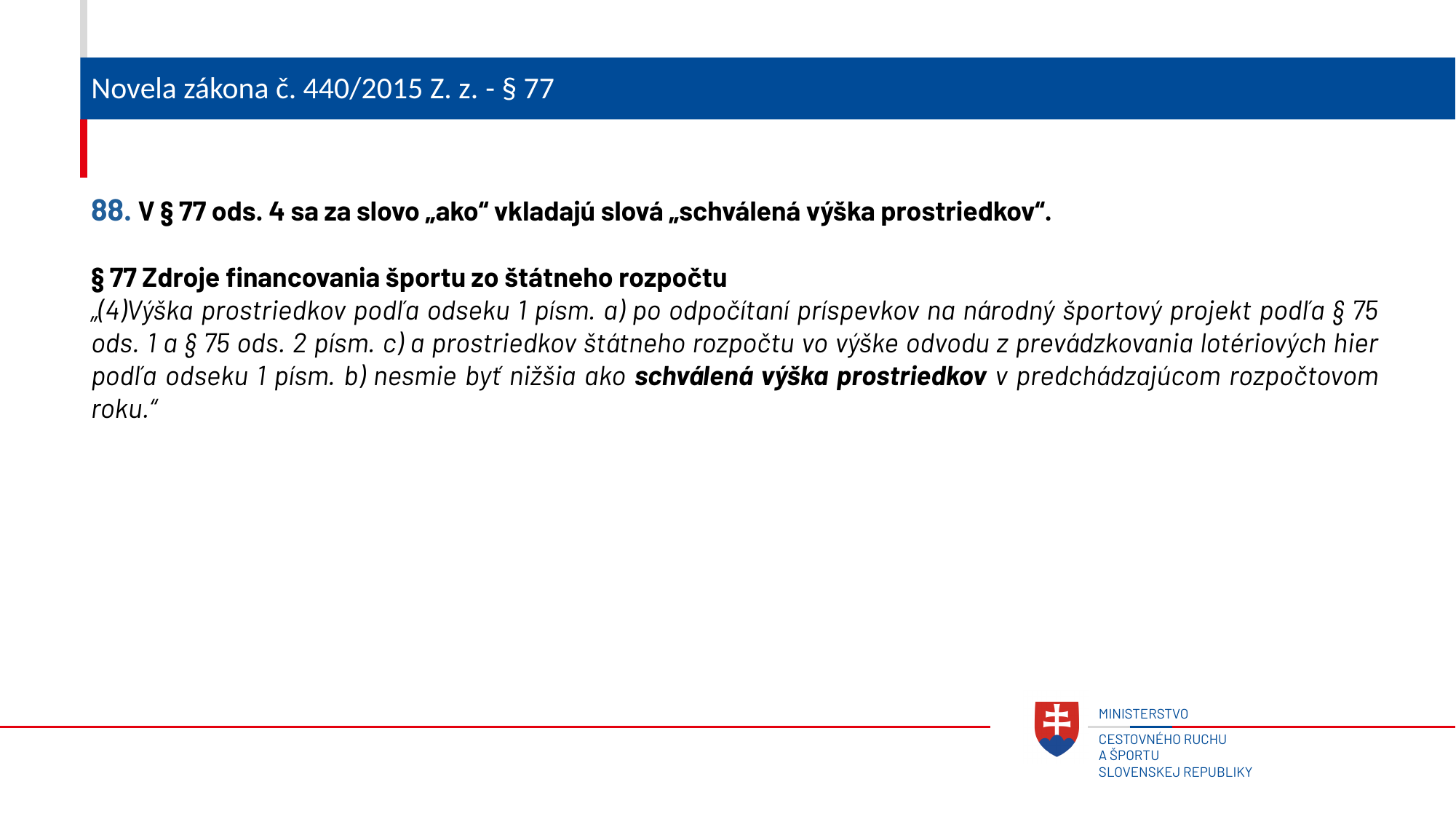

# Novela zákona č. 440/2015 Z. z. - § 77

88. V § 77 ods. 4 sa za slovo „ako“ vkladajú slová „schválená výška prostriedkov“.

§ 77 Zdroje financovania športu zo štátneho rozpočtu
„(4)Výška prostriedkov podľa odseku 1 písm. a) po odpočítaní príspevkov na národný športový projekt podľa § 75 ods. 1 a § 75 ods. 2 písm. c) a prostriedkov štátneho rozpočtu vo výške odvodu z prevádzkovania lotériových hier podľa odseku 1 písm. b) nesmie byť nižšia ako schválená výška prostriedkov v predchádzajúcom rozpočtovom roku.“